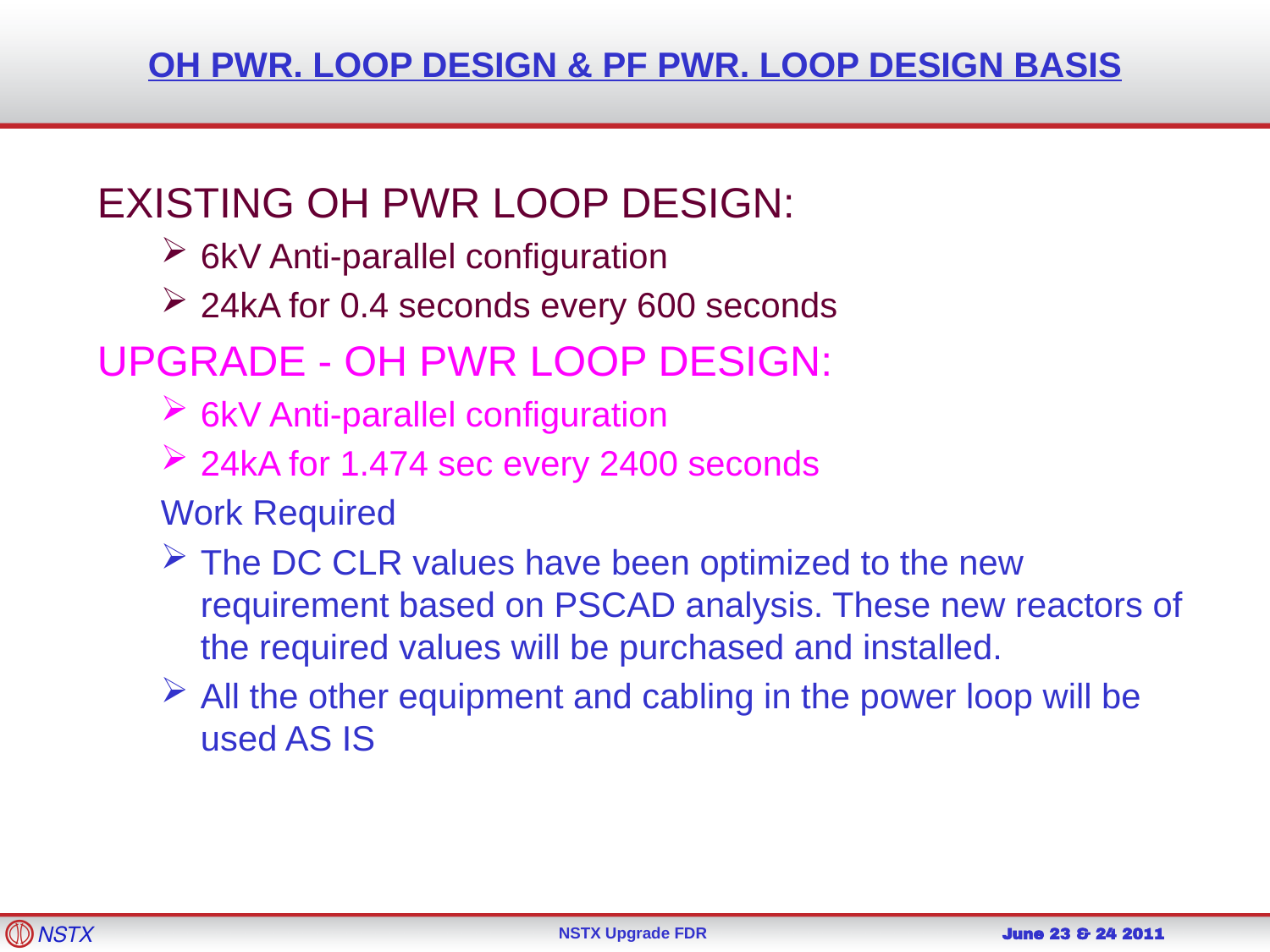

# OH PWR. LOOP DESIGN & PF PWR. LOOP DESIGN BASIS
EXISTING OH PWR LOOP DESIGN:
6kV Anti-parallel configuration
24kA for 0.4 seconds every 600 seconds
UPGRADE - OH PWR LOOP DESIGN:
6kV Anti-parallel configuration
24kA for 1.474 sec every 2400 seconds
Work Required
The DC CLR values have been optimized to the new requirement based on PSCAD analysis. These new reactors of the required values will be purchased and installed.
All the other equipment and cabling in the power loop will be used AS IS